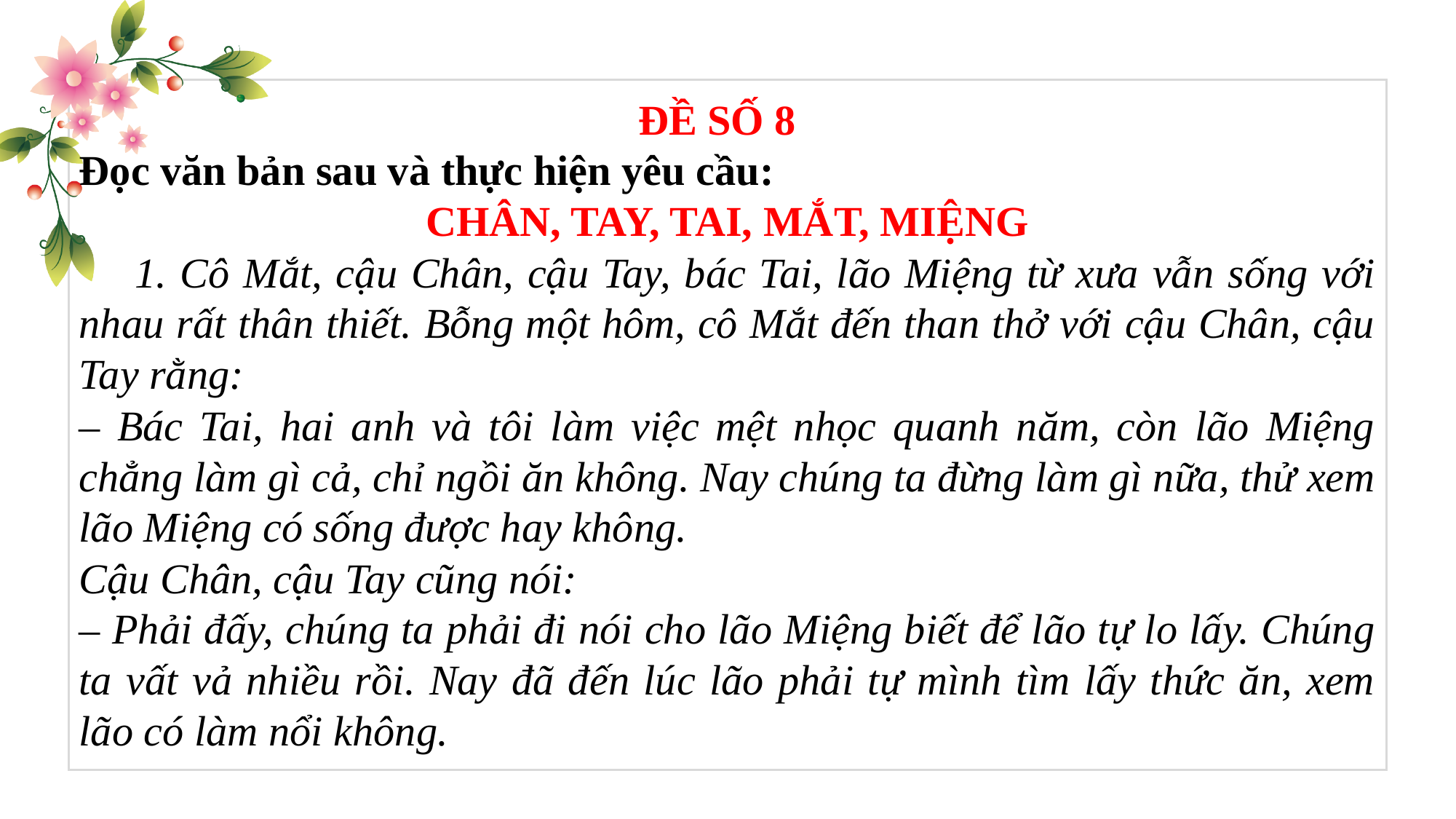

ĐỀ SỐ 8
Đọc văn bản sau và thực hiện yêu cầu:
CHÂN, TAY, TAI, MẮT, MIỆNG
    1. Cô Mắt, cậu Chân, cậu Tay, bác Tai, lão Miệng từ xưa vẫn sống với nhau rất thân thiết. Bỗng một hôm, cô Mắt đến than thở với cậu Chân, cậu Tay rằng:
– Bác Tai, hai anh và tôi làm việc mệt nhọc quanh năm, còn lão Miệng chẳng làm gì cả, chỉ ngồi ăn không. Nay chúng ta đừng làm gì nữa, thử xem lão Miệng có sống được hay không.
Cậu Chân, cậu Tay cũng nói:
– Phải đấy, chúng ta phải đi nói cho lão Miệng biết để lão tự lo lấy. Chúng ta vất vả nhiều rồi. Nay đã đến lúc lão phải tự mình tìm lấy thức ăn, xem lão có làm nổi không.